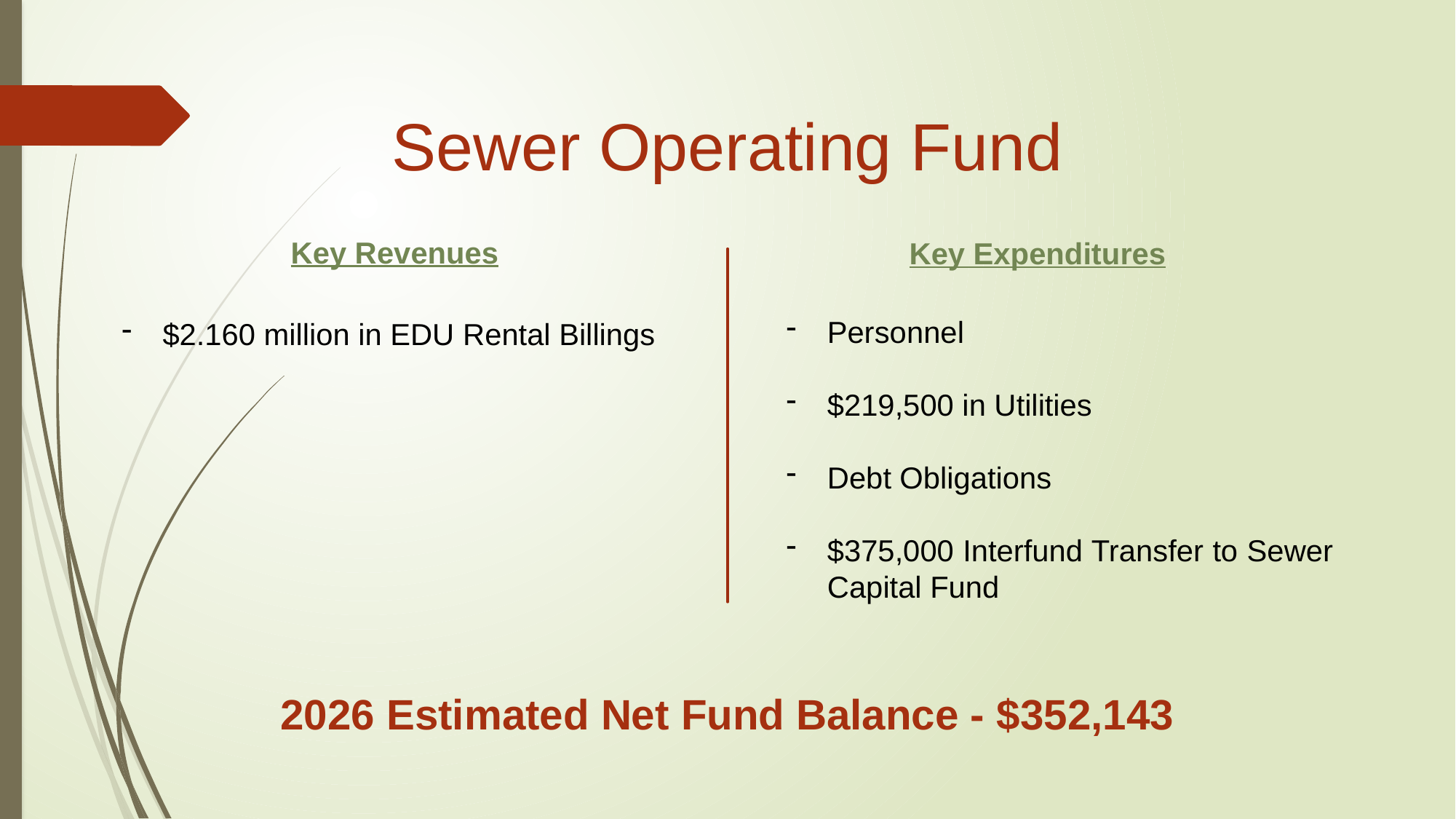

Sewer Operating Fund
Key Revenues
Key Expenditures
Personnel

$219,500 in Utilities

Debt Obligations

$375,000 Interfund Transfer to Sewer Capital Fund
$2.160 million in EDU Rental Billings
2026 Estimated Net Fund Balance - $352,143